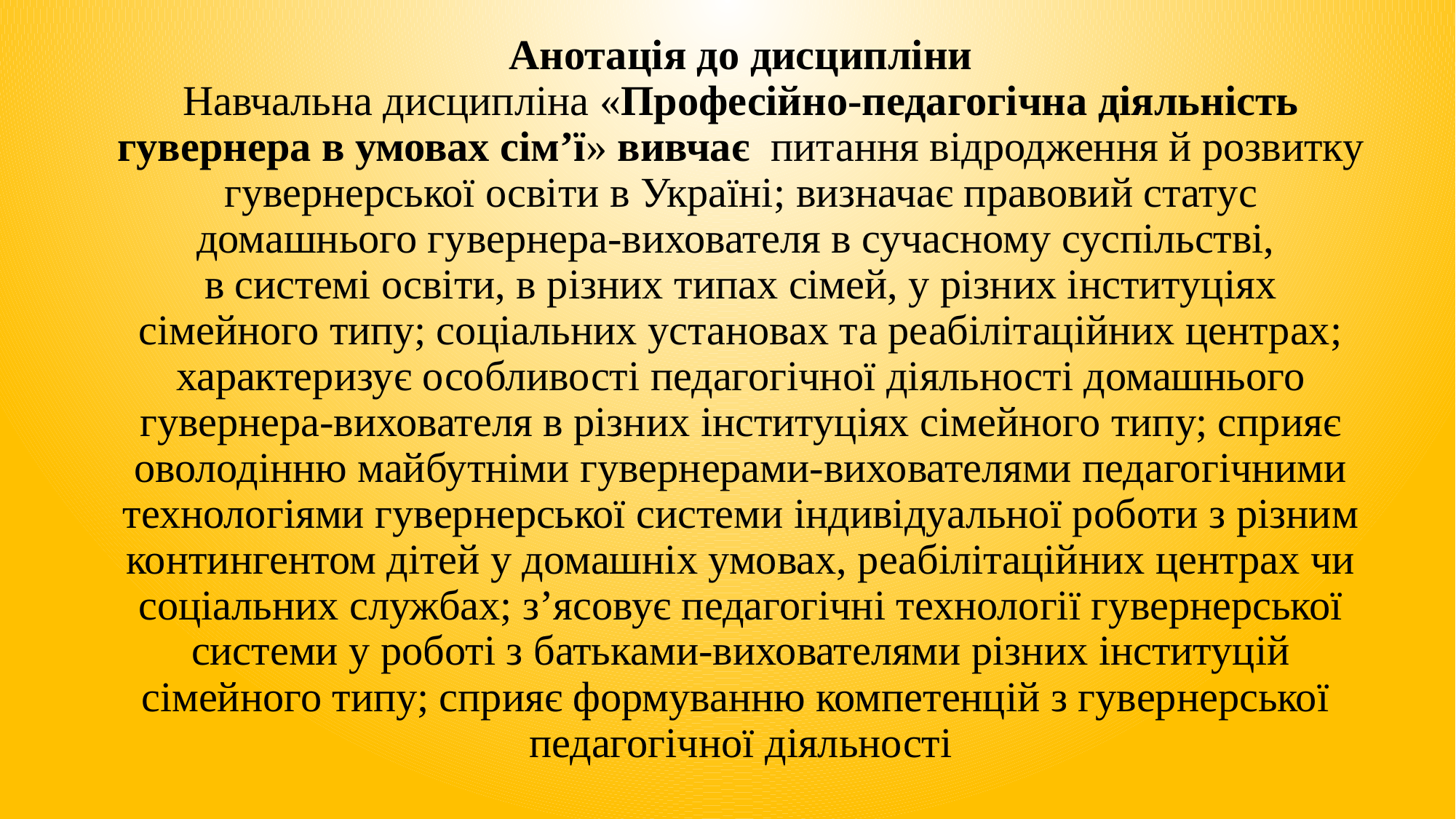

# Анотація до дисципліни Навчальна дисципліна «Професійно-педагогічна діяльність гувернера в умовах сім’ї» вивчає  питання відродження й розвитку гувернерської освіти в Україні; визначає правовий статус домашнього гувернера-вихователя в сучасному суспільстві, в системі освіти, в різних типах сімей, у різних інституціях сімейного типу; соціальних установах та реабілітаційних центрах; характеризує особливості педагогічної діяльності домашнього гувернера-вихователя в різних інституціях сімейного типу; сприяє оволодінню майбутніми гувернерами-вихователями педагогічними технологіями гувернерської системи індивідуальної роботи з різним контингентом дітей у домашніх умовах, реабілітаційних центрах чи соціальних службах; з’ясовує педагогічні технології гувернерської системи у роботі з батьками-вихователями різних інституцій сімейного типу; сприяє формуванню компетенцій з гувернерської педагогічної діяльності